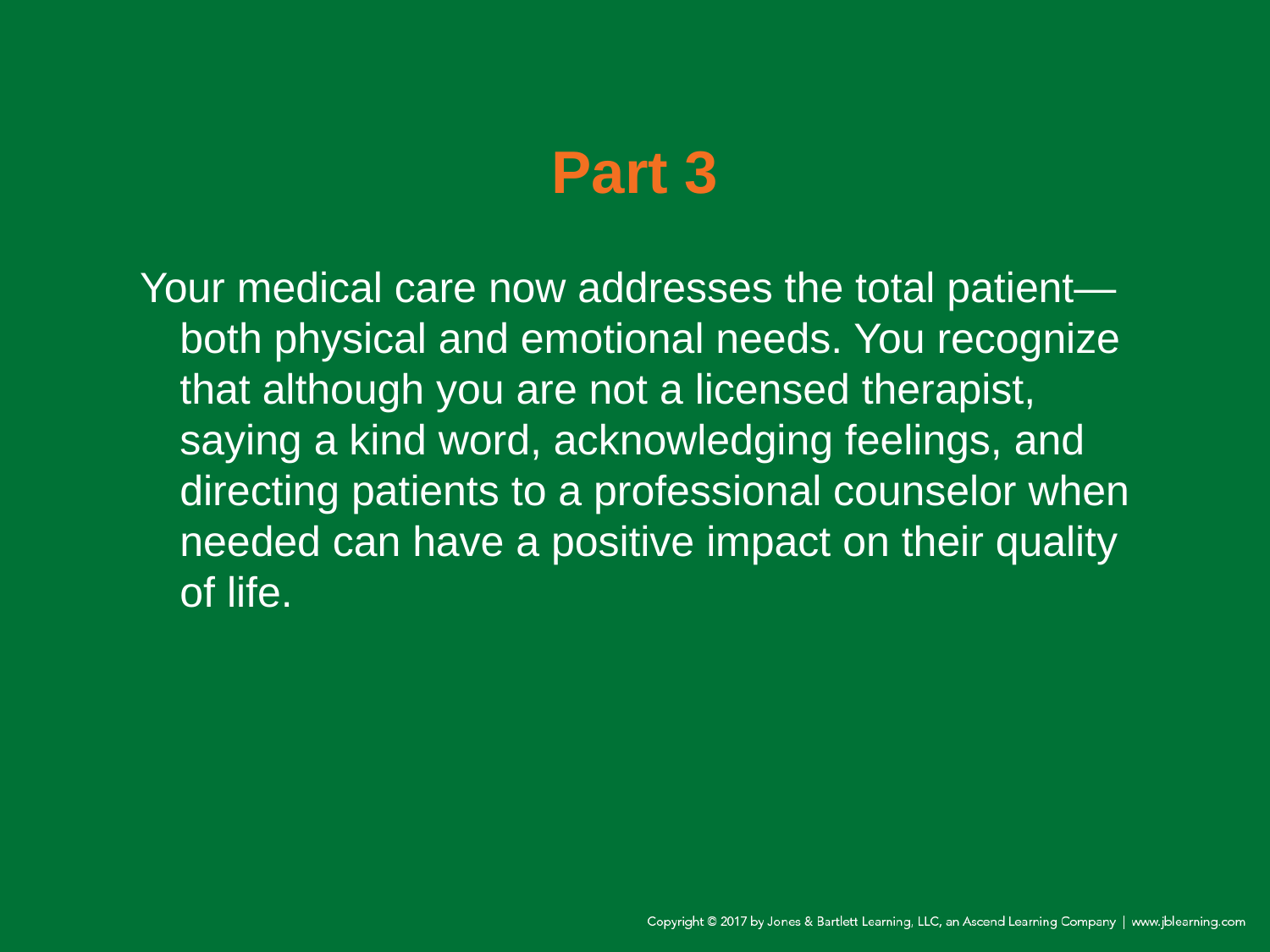

# Part 3
Your medical care now addresses the total patient—both physical and emotional needs. You recognize that although you are not a licensed therapist, saying a kind word, acknowledging feelings, and directing patients to a professional counselor when needed can have a positive impact on their quality of life.